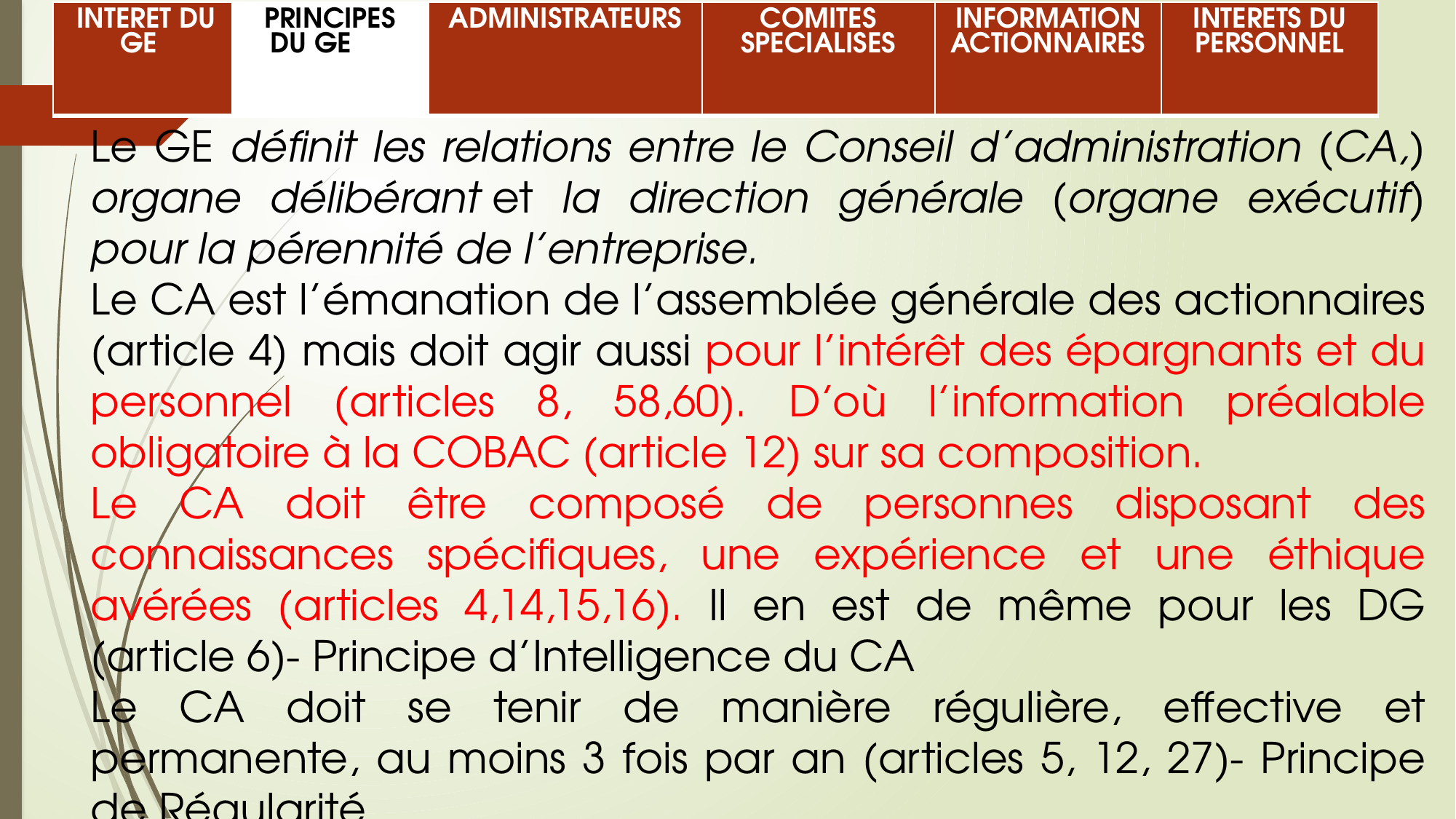

| INTERET DU GE | PRINCIPES DU GE GI | ADMINISTRATEURS | COMITES SPECIALISES | INFORMATION ACTIONNAIRES | INTERETS DU PERSONNEL |
| --- | --- | --- | --- | --- | --- |
Le GE définit les relations entre le Conseil d’administration (CA,) organe délibérant et la direction générale (organe exécutif) pour la pérennité de l’entreprise.
Le CA est l’émanation de l’assemblée générale des actionnaires (article 4) mais doit agir aussi pour l’intérêt des épargnants et du personnel (articles 8, 58,60). D’où l’information préalable obligatoire à la COBAC (article 12) sur sa composition.
Le CA doit être composé de personnes disposant des connaissances spécifiques, une expérience et une éthique avérées (articles 4,14,15,16). Il en est de même pour les DG (article 6)- Principe d’Intelligence du CA
Le CA doit se tenir de manière régulière, effective et permanente, au moins 3 fois par an (articles 5, 12, 27)- Principe de Régularité